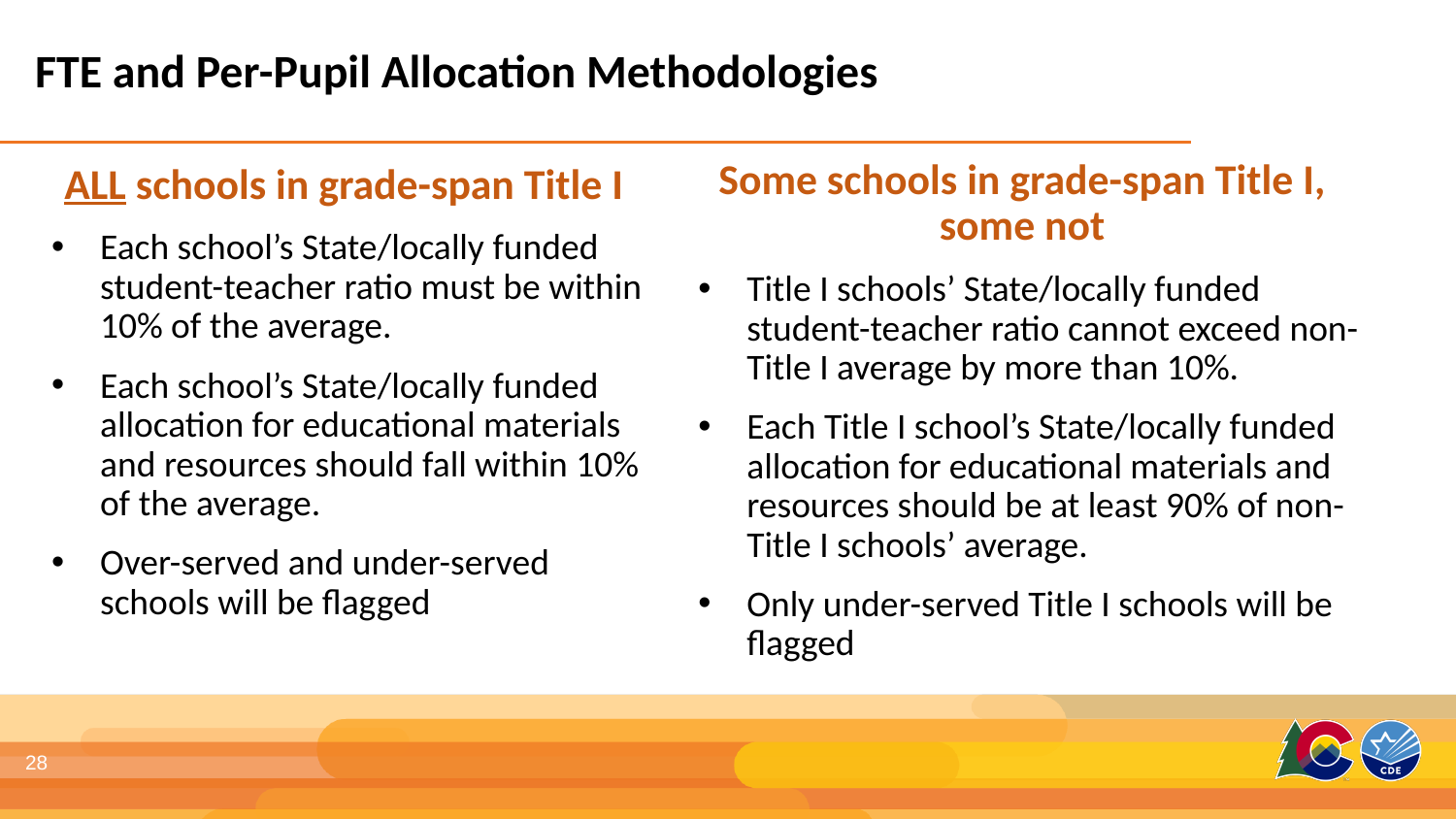

FTE and Per-Pupil Allocation Methodologies
Some schools in grade-span Title I, some not
Title I schools’ State/locally funded student-teacher ratio cannot exceed non-Title I average by more than 10%.
Each Title I school’s State/locally funded allocation for educational materials and resources should be at least 90% of non-Title I schools’ average.
Only under-served Title I schools will be flagged

ALL schools in grade-span Title I
Each school’s State/locally funded student-teacher ratio must be within 10% of the average.
Each school’s State/locally funded allocation for educational materials and resources should fall within 10% of the average.
Over-served and under-served schools will be flagged